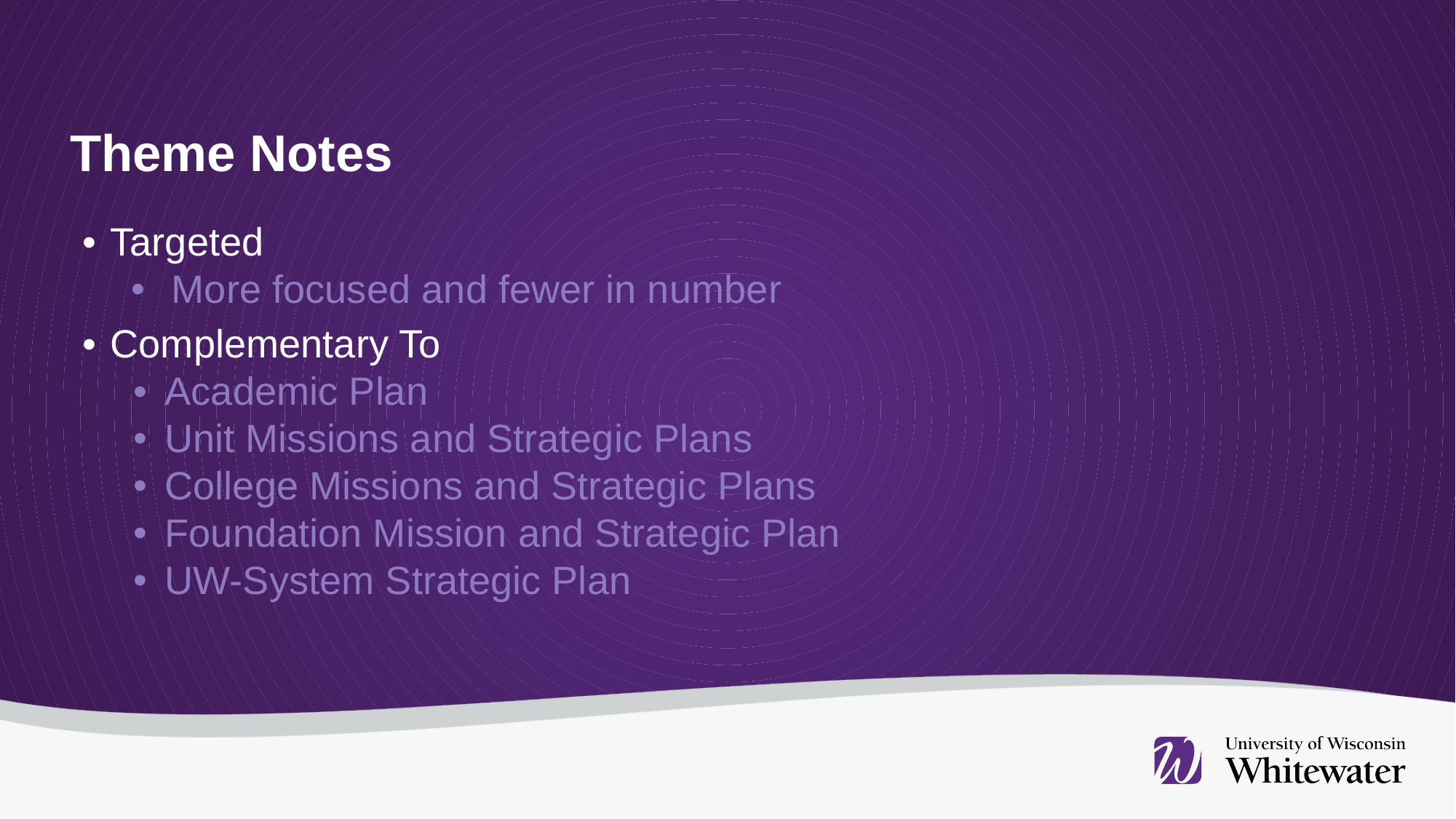

Theme Notes
Targeted
More focused and fewer in number
Complementary To
Academic Plan
Unit Missions and Strategic Plans
College Missions and Strategic Plans
Foundation Mission and Strategic Plan
UW-System Strategic Plan